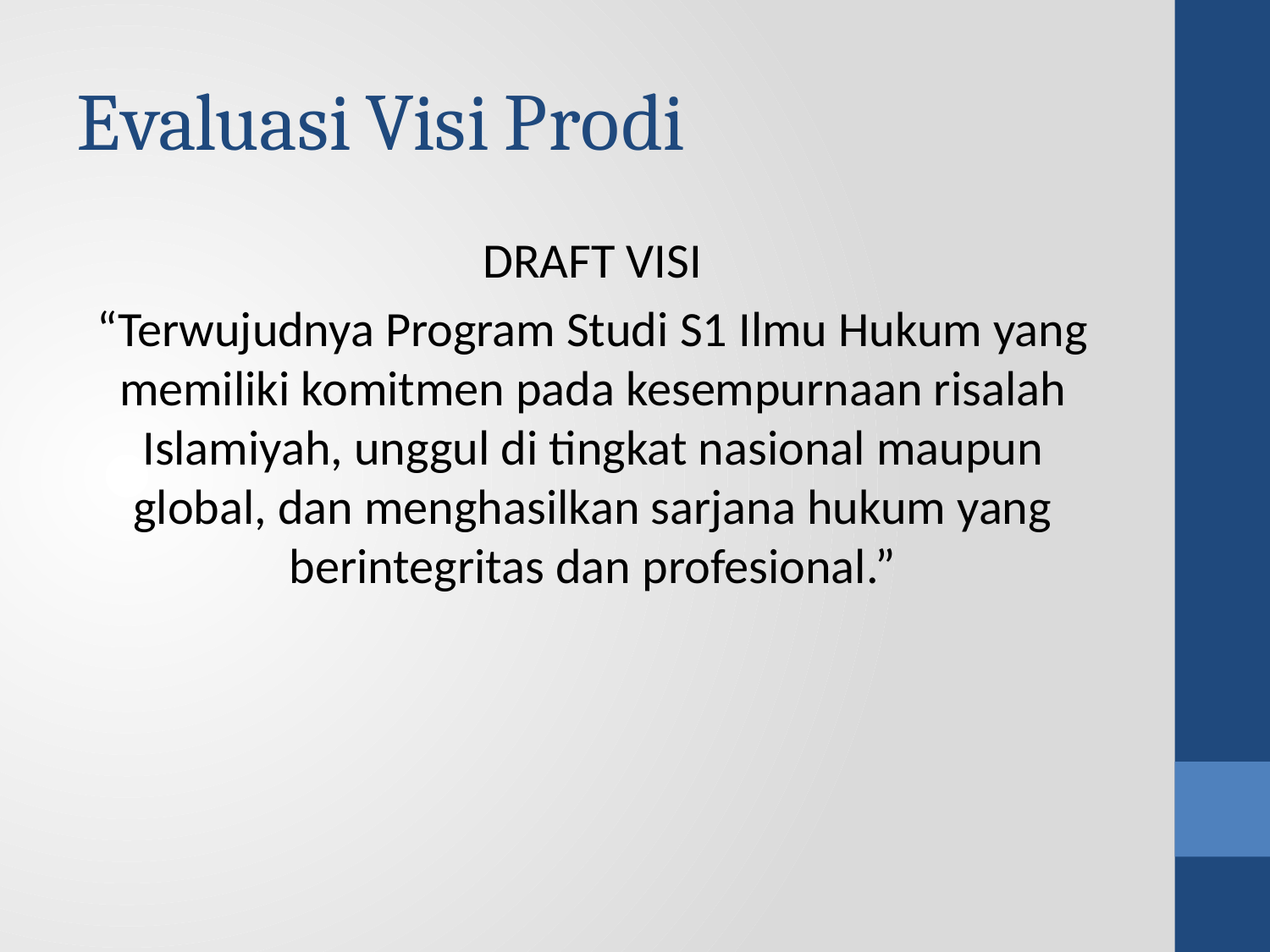

# Evaluasi Visi Prodi
DRAFT VISI
“Terwujudnya Program Studi S1 Ilmu Hukum yang memiliki komitmen pada kesempurnaan risalah Islamiyah, unggul di tingkat nasional maupun global, dan menghasilkan sarjana hukum yang berintegritas dan profesional.”